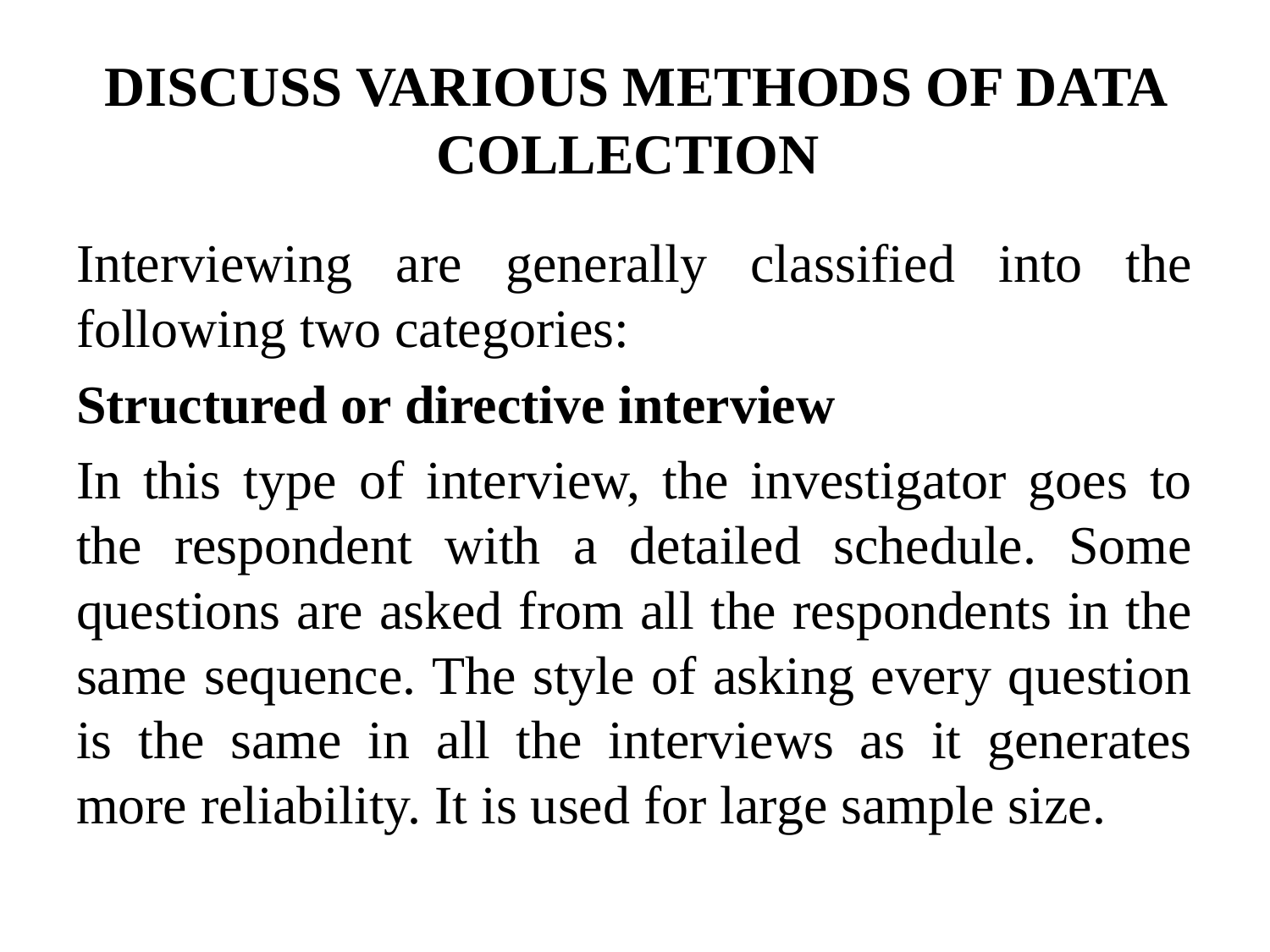

# DISCUSS VARIOUS METHODS OF DATA COLLECTION
Interviewing are generally classified into the following two categories:
Structured or directive interview
In this type of interview, the investigator goes to the respondent with a detailed schedule. Some questions are asked from all the respondents in the same sequence. The style of asking every question is the same in all the interviews as it generates more reliability. It is used for large sample size.